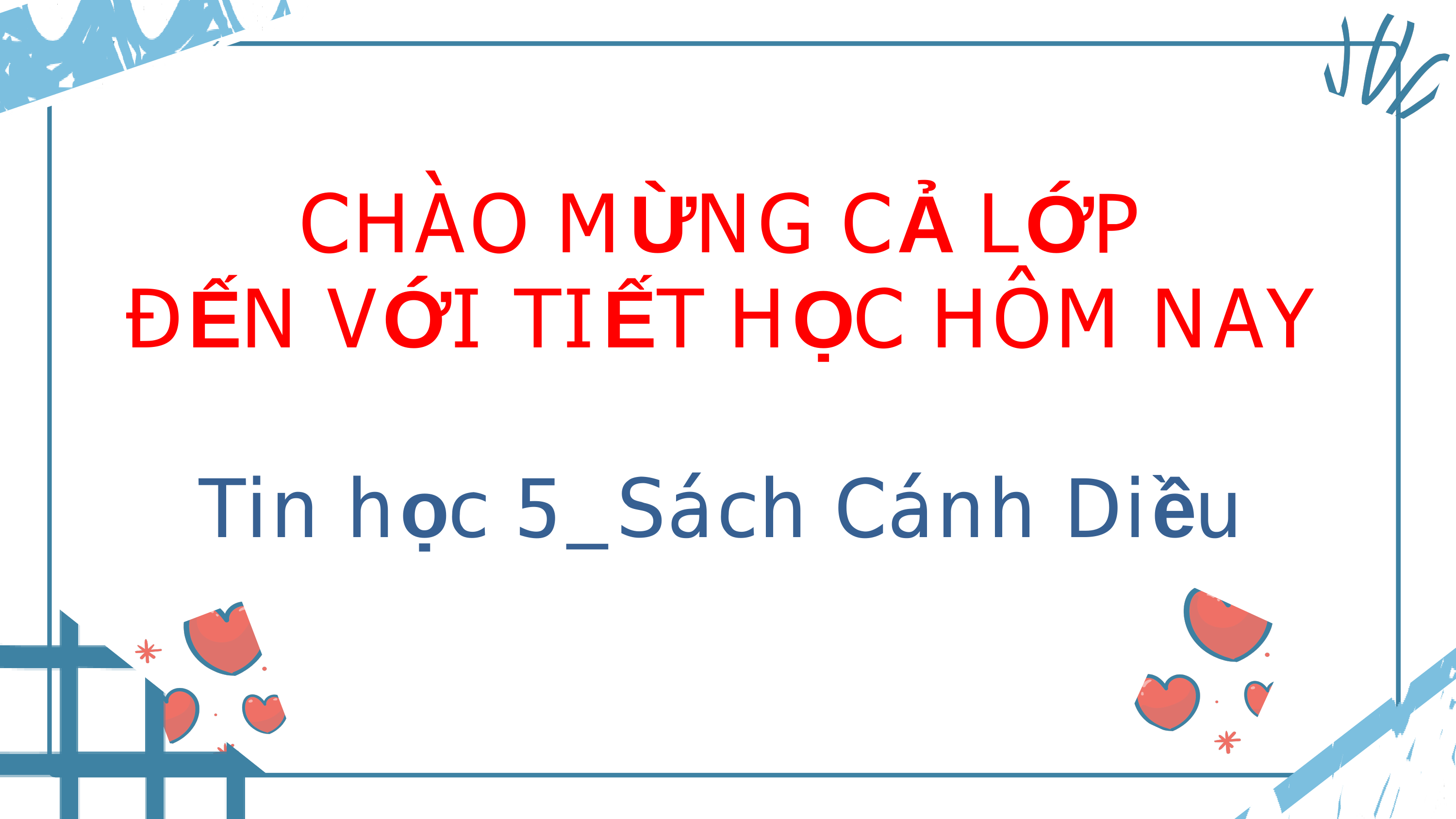

CHÀO MỪNG CẢ LỚP
ĐẾN VỚI TIẾT HỌC HÔM NAY

Tin học 5_Sách Cánh Diều